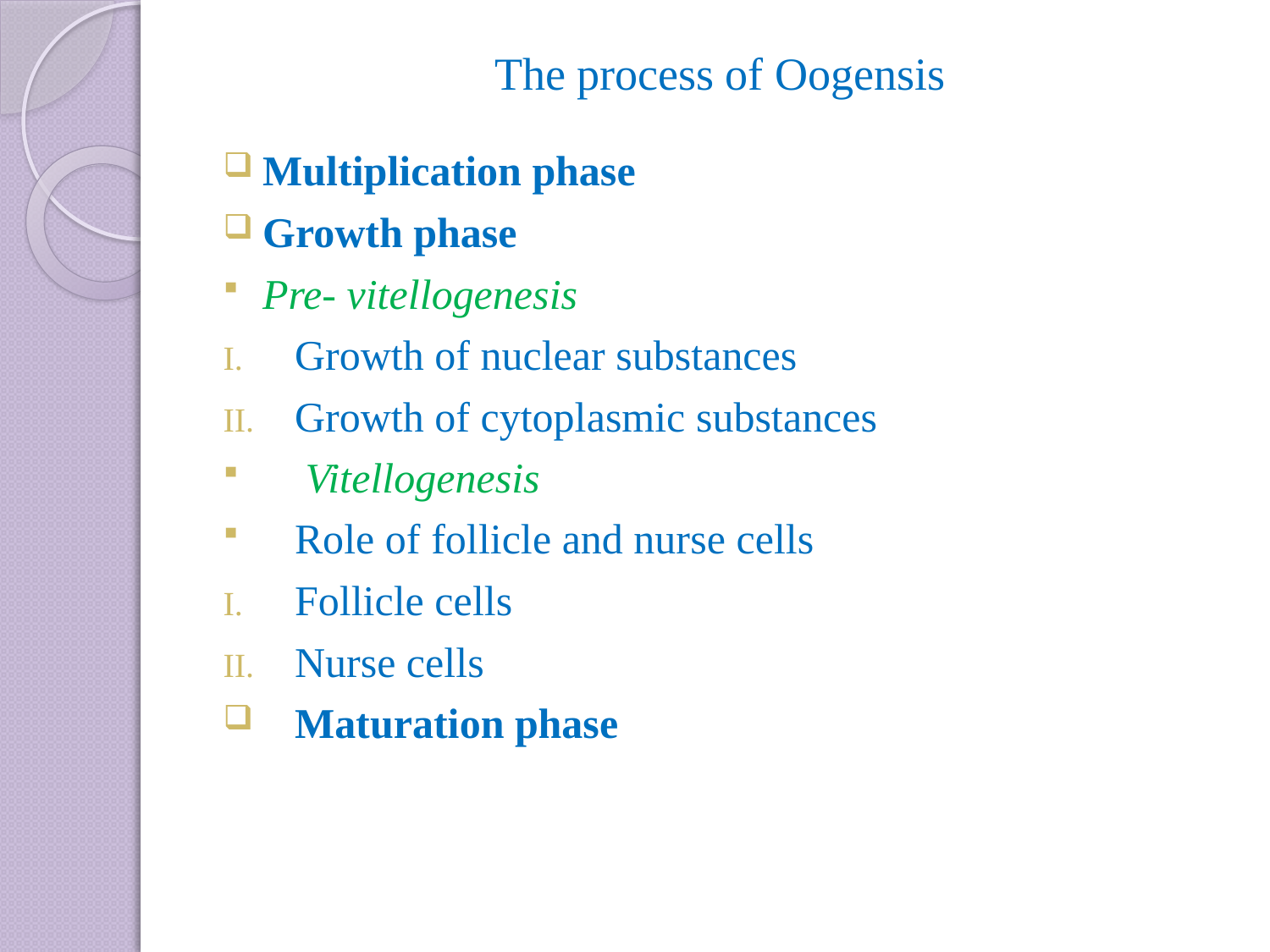

# The process of Oogensis
Multiplication phase
Growth phase
Pre- vitellogenesis
Growth of nuclear substances
Growth of cytoplasmic substances
 Vitellogenesis
Role of follicle and nurse cells
Follicle cells
Nurse cells
Maturation phase